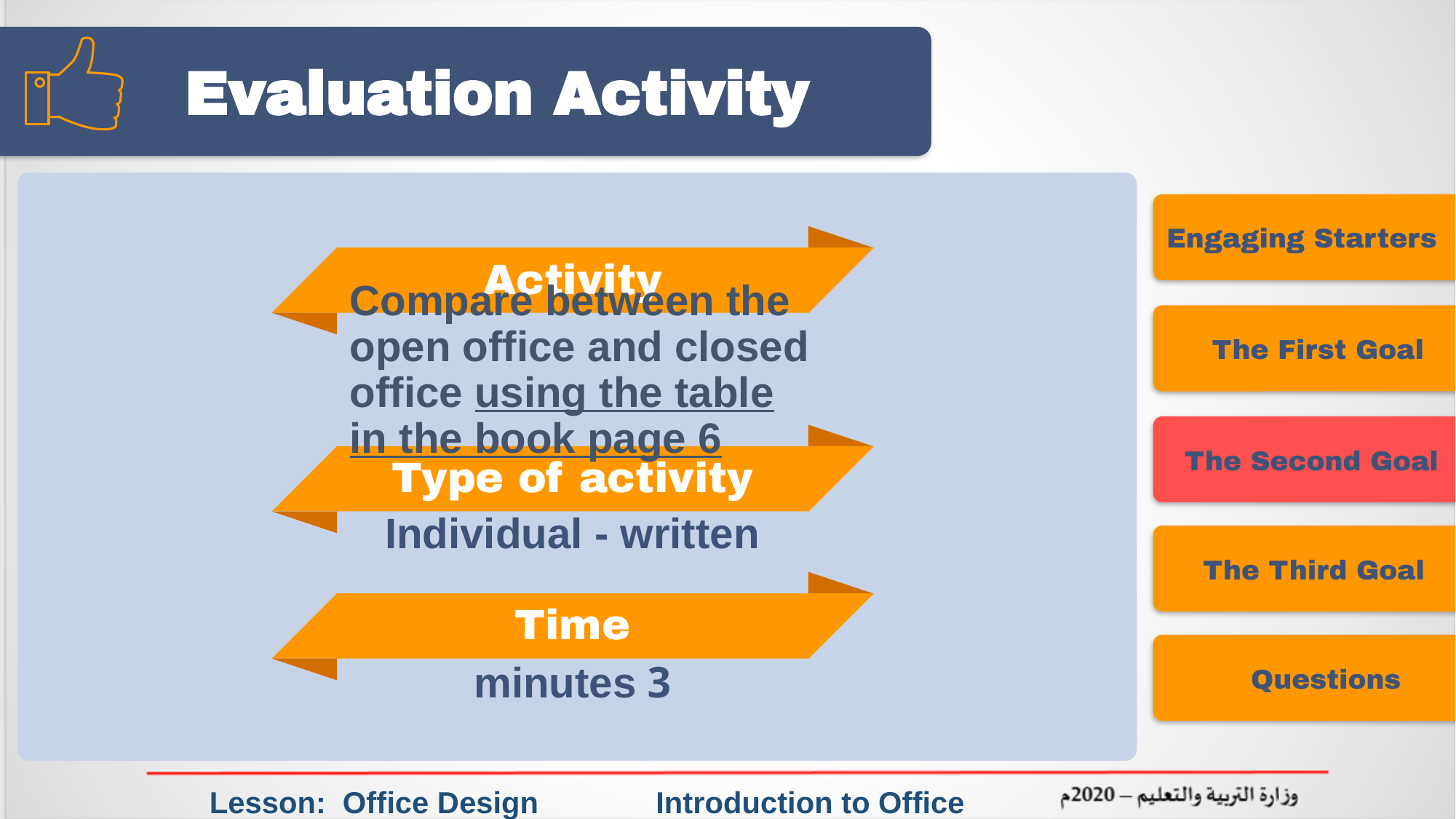

# Evaluation Activity

Engaging Starters

Activity
     The First Goal
Compare between the open office and closed office using the table in the book page 6
  The Second Goal

Type of activity
Individual - written
    The Third Goal

Time
 Questions
3 minutes
                  Lesson:  Office Design              Introduction to Office Management               ادر 111